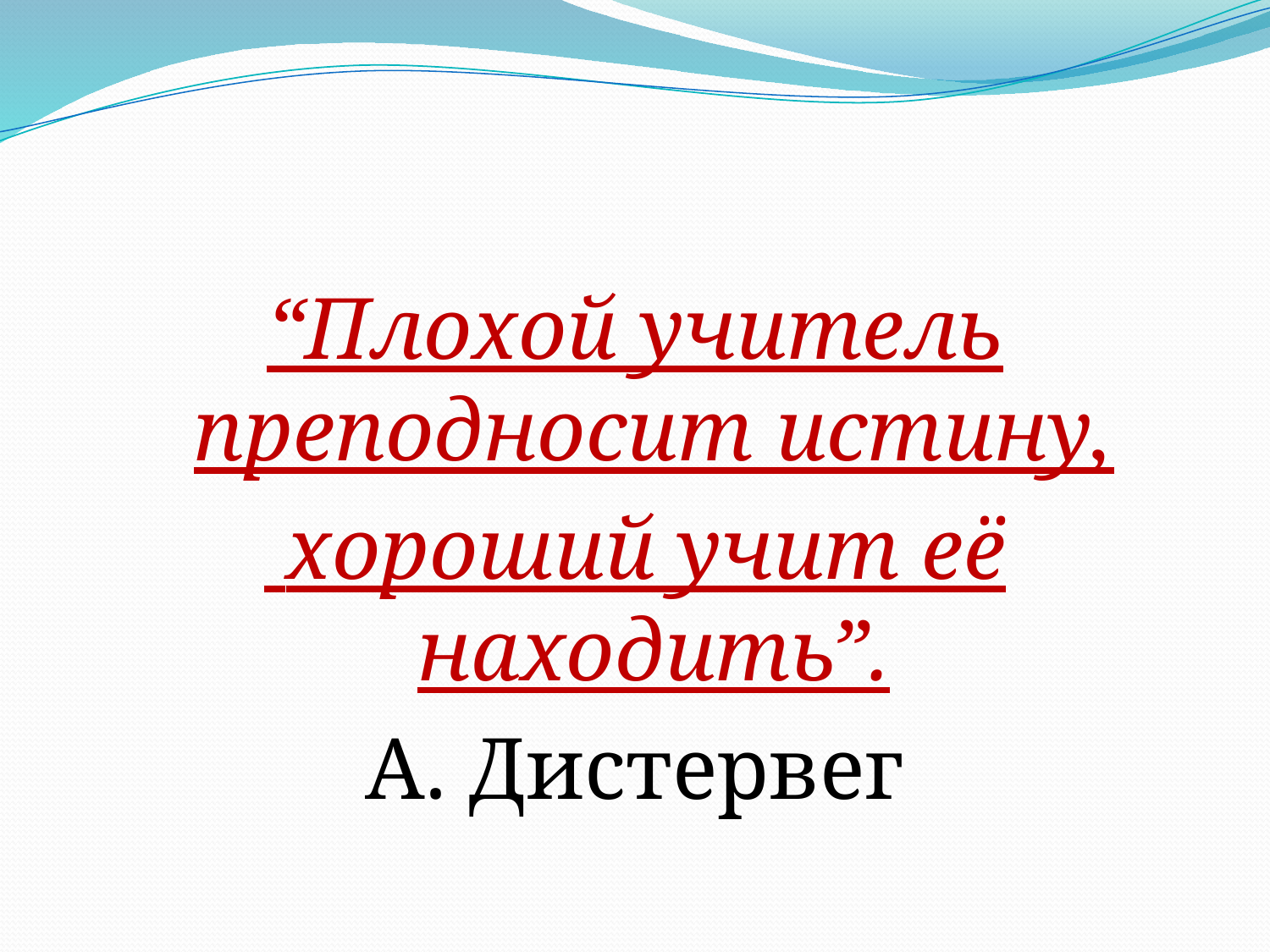

#
“Плохой учитель преподносит истину,
 хороший учит её находить”.
А. Дистервег